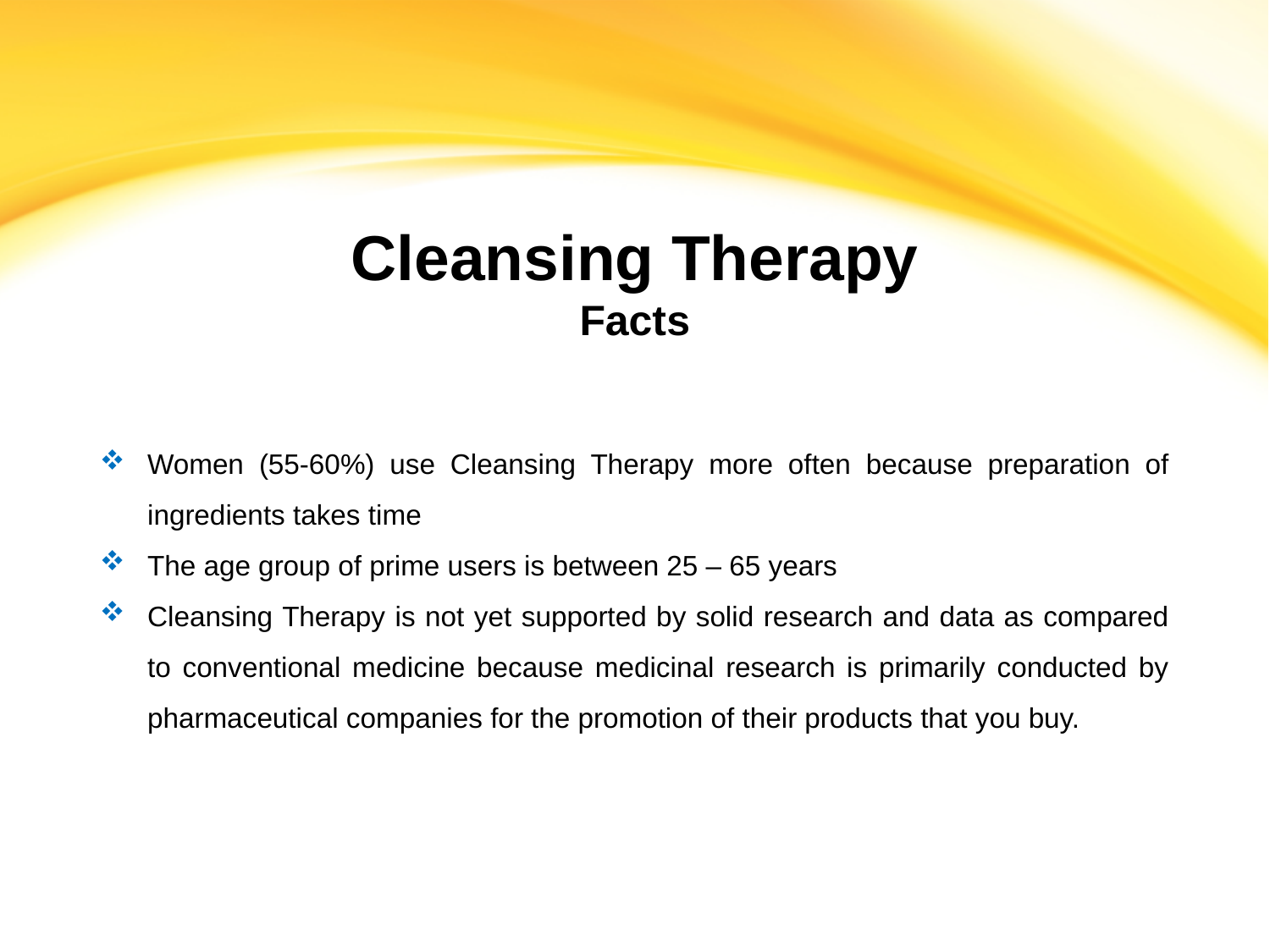

Cleansing Therapy
Facts
Women (55-60%) use Cleansing Therapy more often because preparation of ingredients takes time
The age group of prime users is between 25 – 65 years
Cleansing Therapy is not yet supported by solid research and data as compared to conventional medicine because medicinal research is primarily conducted by pharmaceutical companies for the promotion of their products that you buy.